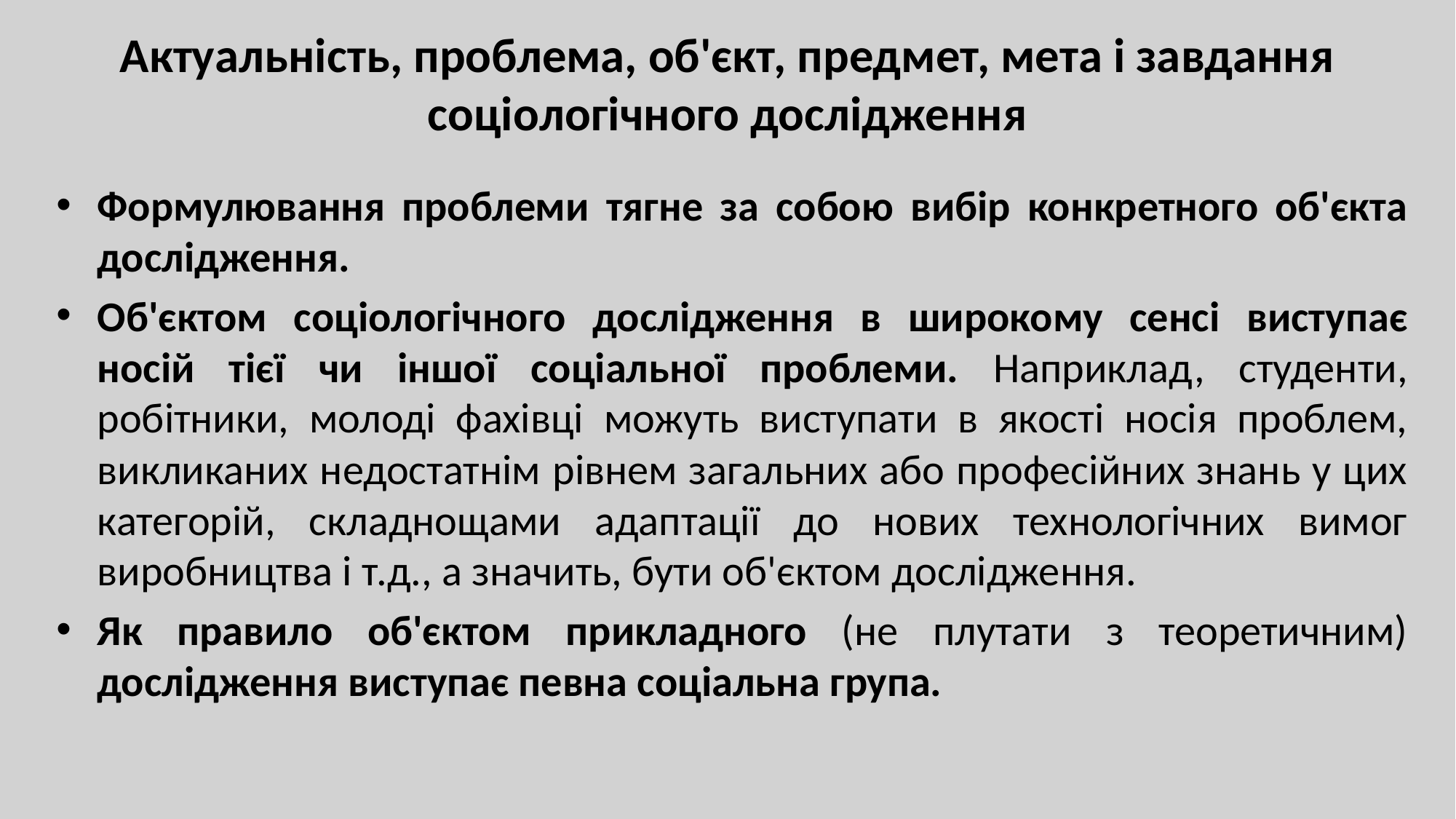

# Актуальність, проблема, об'єкт, предмет, мета і завдання соціологічного дослідження
Формулювання проблеми тягне за собою вибір конкретного об'єкта дослідження.
Об'єктом соціологічного дослідження в широкому сенсі виступає носій тієї чи іншої соціальної проблеми. Наприклад, студенти, робітники, молоді фахівці можуть виступати в якості носія проблем, викликаних недостатнім рівнем загальних або професійних знань у цих категорій, складнощами адаптації до нових технологічних вимог виробництва і т.д., а значить, бути об'єктом дослідження.
Як правило об'єктом прикладного (не плутати з теоретичним) дослідження виступає певна соціальна група.